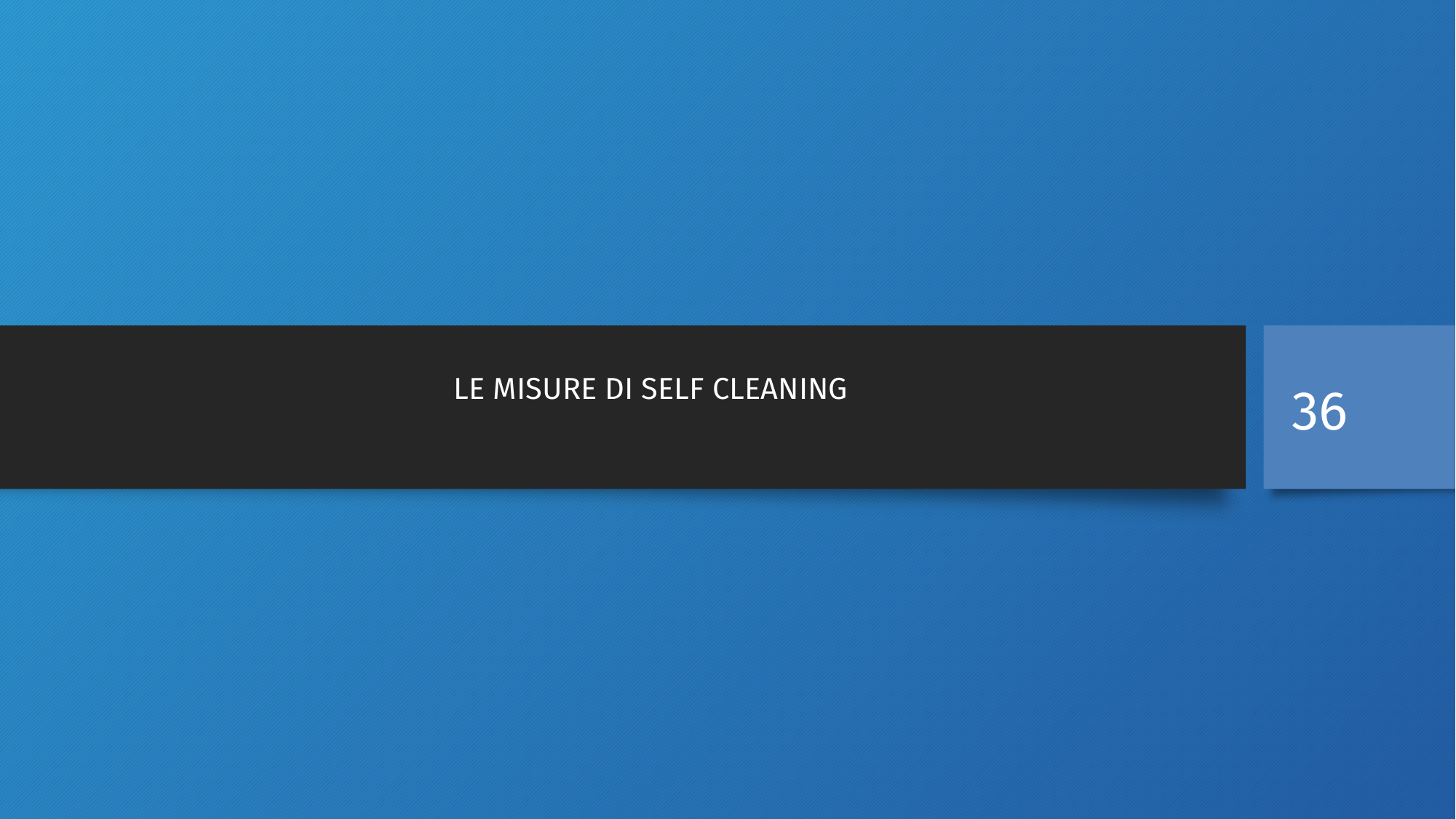

# LE MISURE DI SELF CLEANING
36